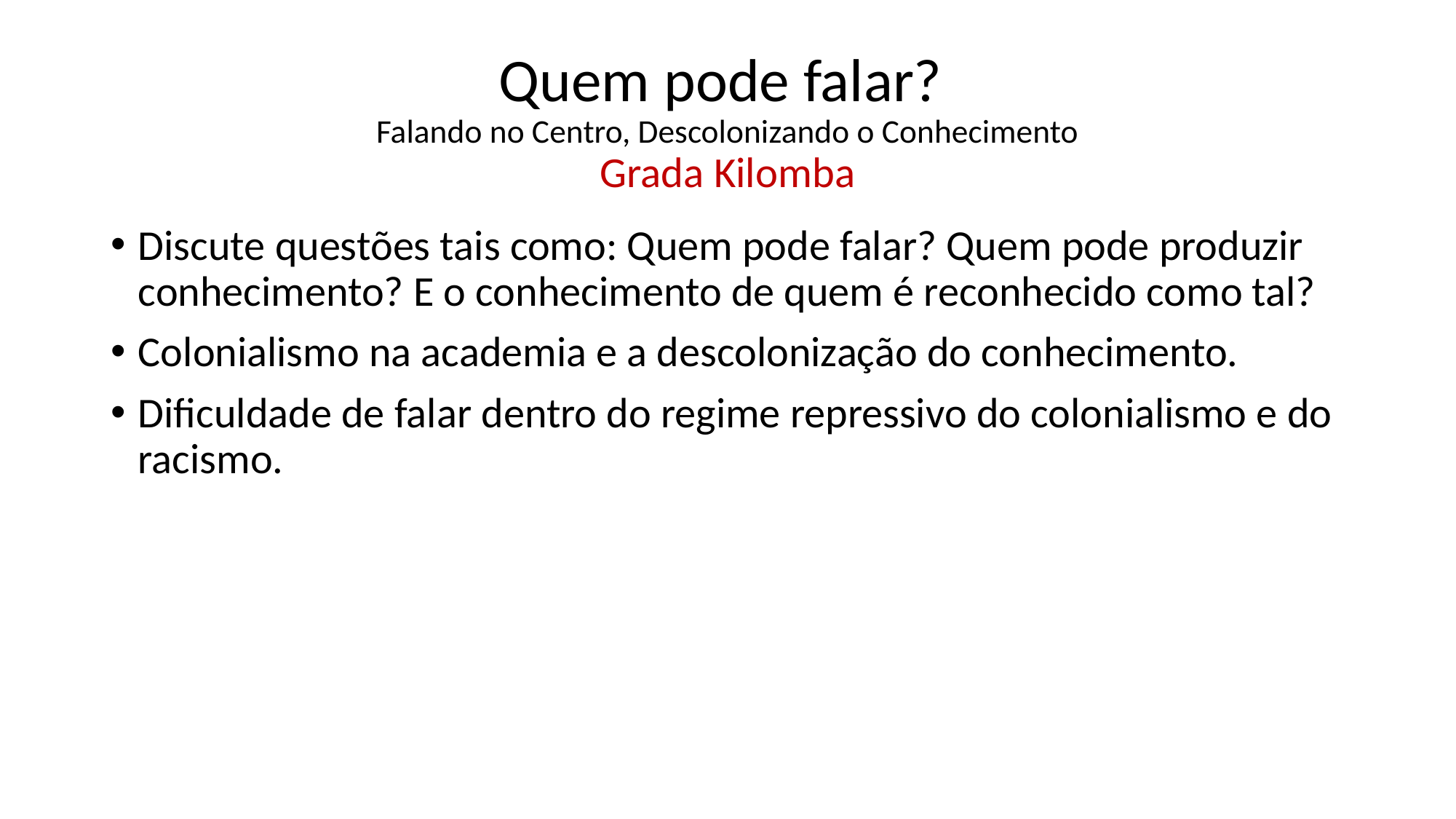

# Quem pode falar? Falando no Centro, Descolonizando o Conhecimento Grada Kilomba
Discute questões tais como: Quem pode falar? Quem pode produzir conhecimento? E o conhecimento de quem é reconhecido como tal?
Colonialismo na academia e a descolonização do conhecimento.
Dificuldade de falar dentro do regime repressivo do colonialismo e do racismo.